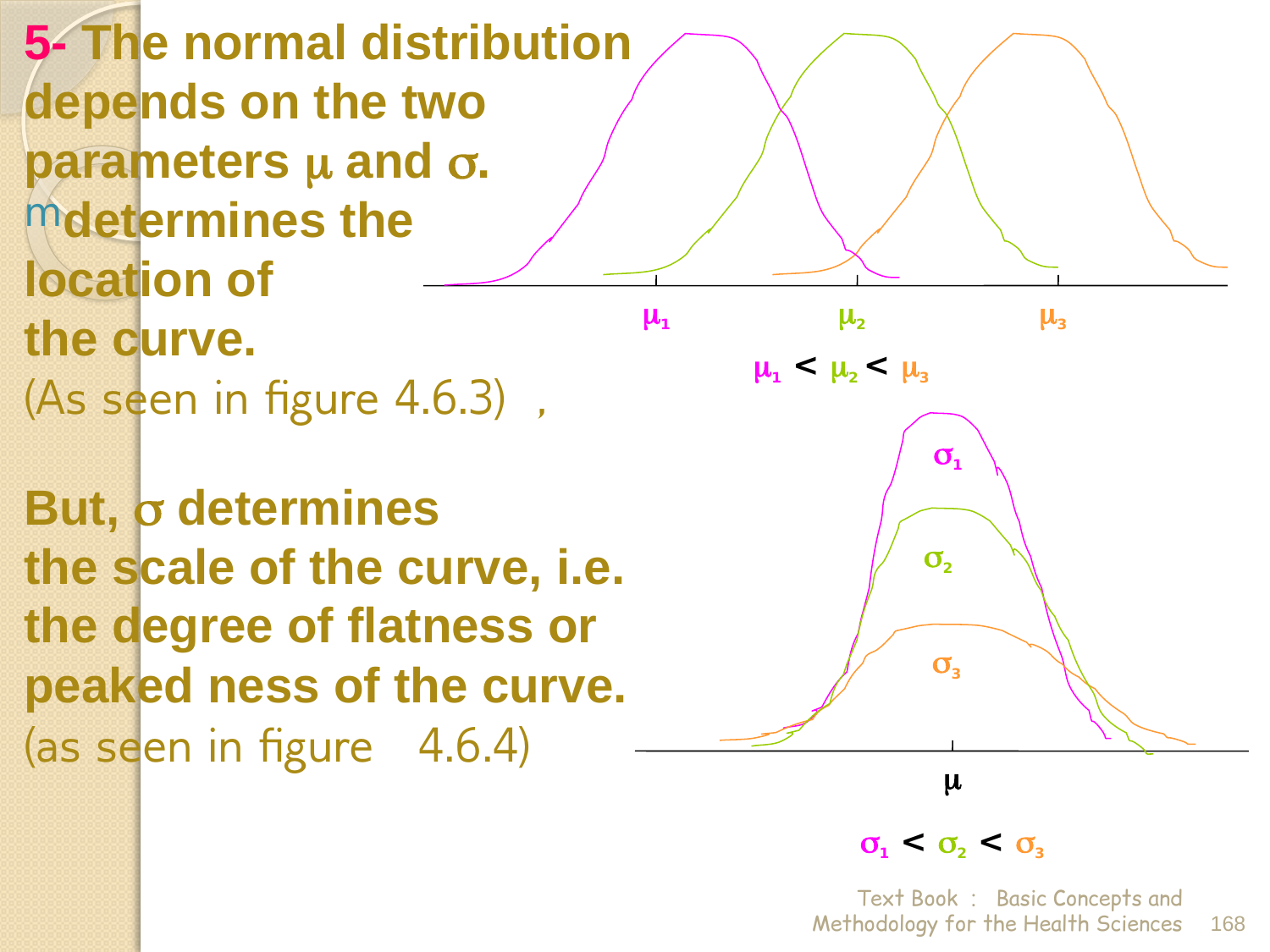

5- The normal distribution
depends on the two
parameters μ and σ.
determines the
location of
the curve.
(As seen in figure 4.6.3)  ,

But, σ determines
the scale of the curve, i.e.
the degree of flatness or
peaked ness of the curve.
(as seen in figure   4.6.4)

μ1
μ2
μ3
μ1 < μ2 < μ3

σ1

σ2

σ3

μ
σ1 < σ2 < σ3
Text Book  :   Basic Concepts and Methodology for the Health Sciences
168